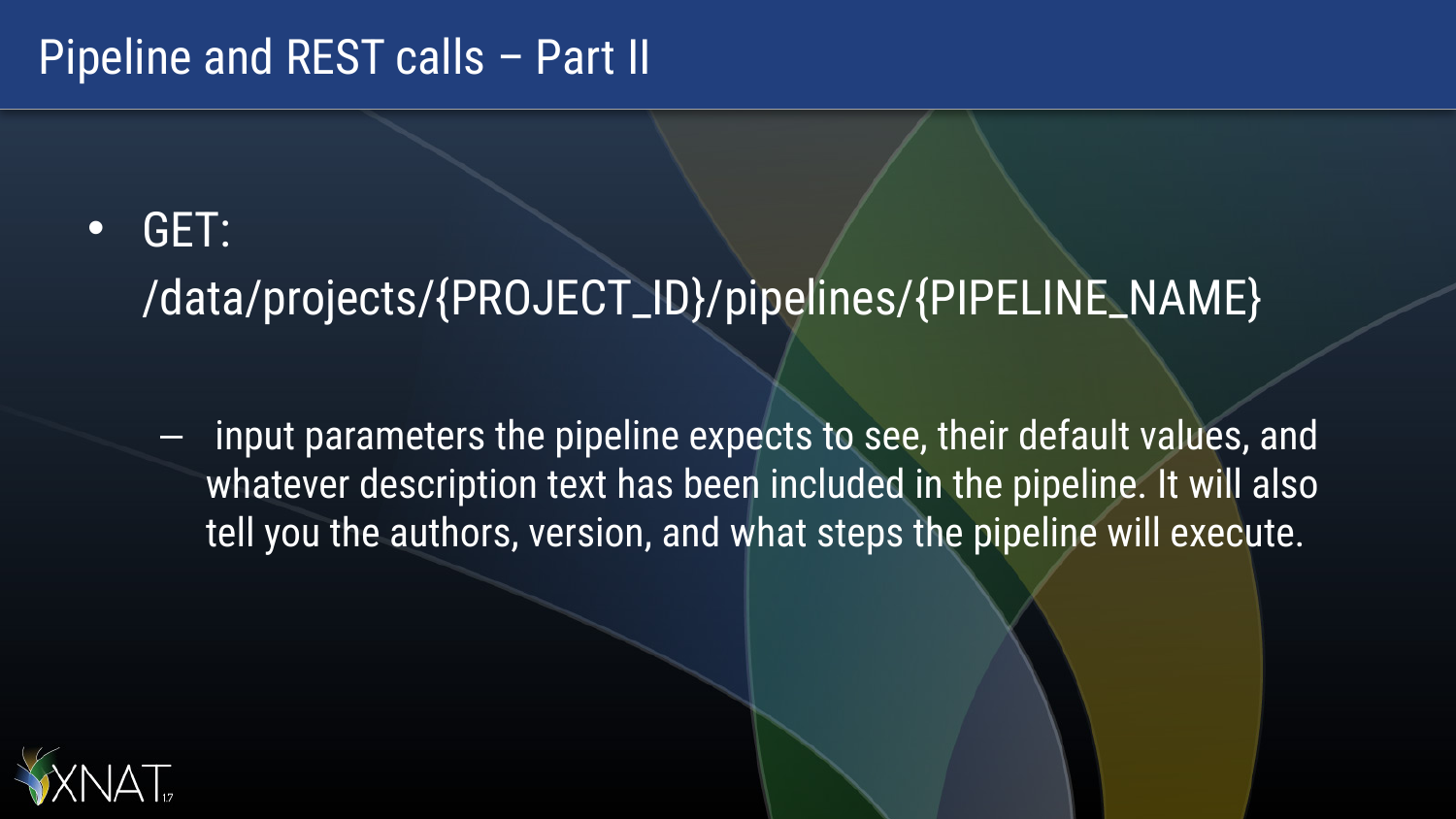

# Pipeline and REST calls – Part II
GET:
	/data/projects/{PROJECT_ID}/pipelines/{PIPELINE_NAME}

 input parameters the pipeline expects to see, their default values, and whatever description text has been included in the pipeline. It will also tell you the authors, version, and what steps the pipeline will execute.